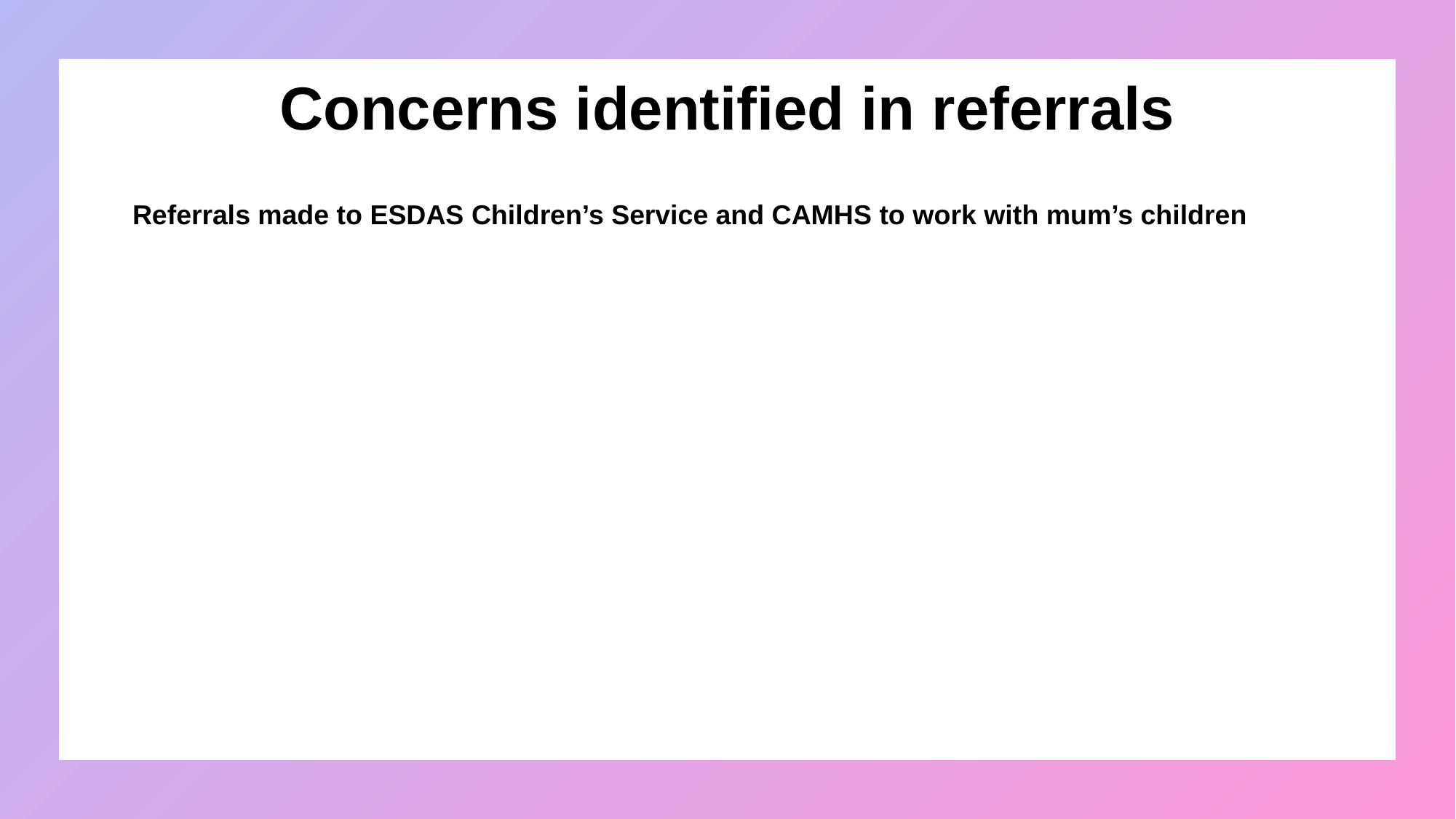

# Concerns identified in referrals
Referrals made to ESDAS Children’s Service and CAMHS to work with mum’s children